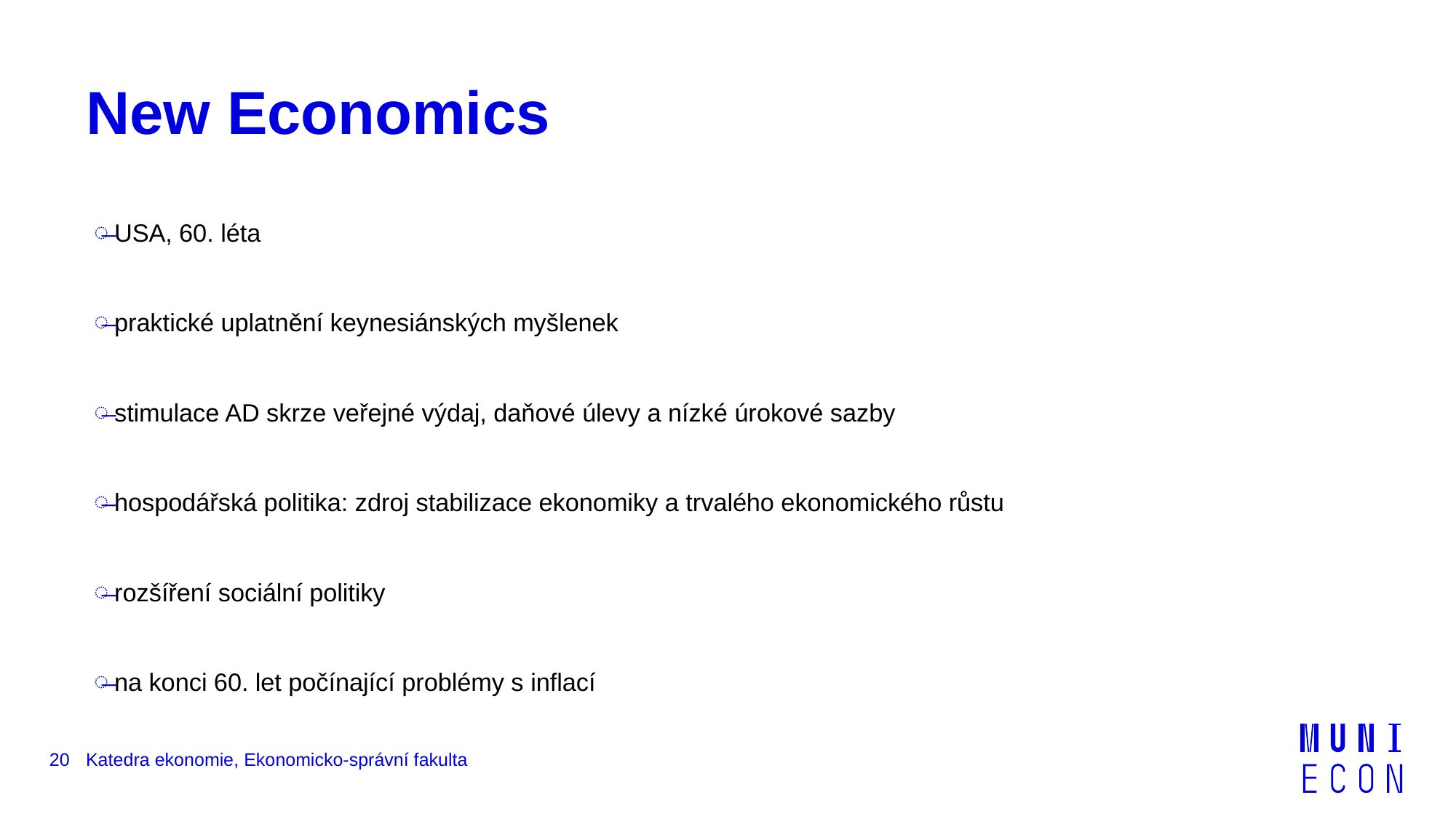

# New Economics
USA, 60. léta

praktické uplatnění keynesiánských myšlenek

stimulace AD skrze veřejné výdaj, daňové úlevy a nízké úrokové sazby

hospodářská politika: zdroj stabilizace ekonomiky a trvalého ekonomického růstu

rozšíření sociální politiky

na konci 60. let počínající problémy s inflací

20
Katedra ekonomie, Ekonomicko-správní fakulta